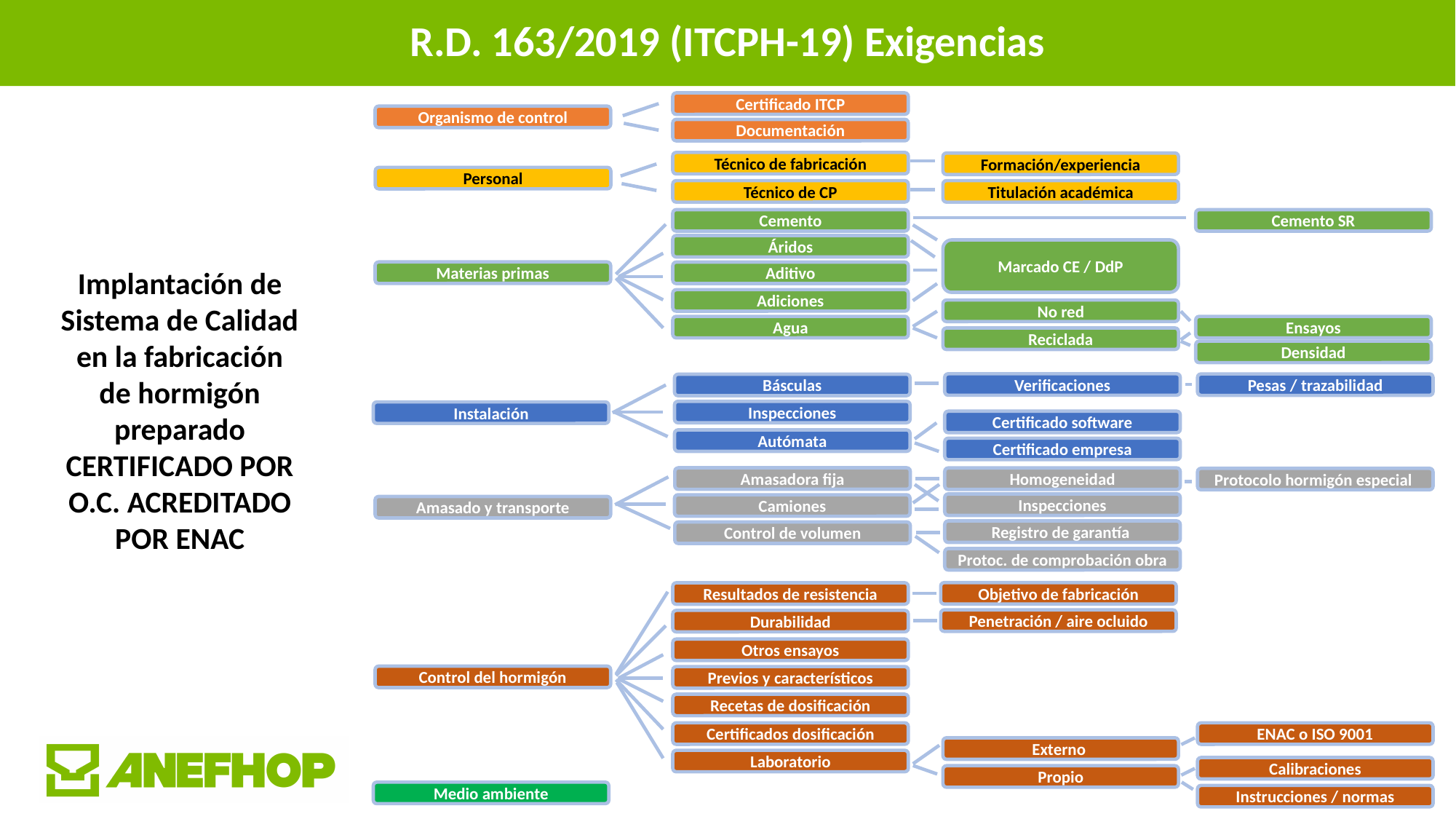

# R.D. 163/2019 (ITCPH-19) Exigencias
Certificado ITCP
Organismo de control
Documentación
Técnico de fabricación
Formación/experiencia
Personal
Técnico de CP
Titulación académica
Cemento
Cemento SR
Áridos
Marcado CE / DdP
Materias primas
Aditivo
Adiciones
No red
Agua
Ensayos
Reciclada
Densidad
Verificaciones
Pesas / trazabilidad
Básculas
Inspecciones
Instalación
Certificado software
Autómata
Certificado empresa
Amasadora fija
Homogeneidad
Protocolo hormigón especial
Inspecciones
Camiones
Amasado y transporte
Registro de garantía
Control de volumen
Protoc. de comprobación obra
Objetivo de fabricación
Resultados de resistencia
Penetración / aire ocluido
Durabilidad
Otros ensayos
Control del hormigón
Previos y característicos
Recetas de dosificación
Certificados dosificación
ENAC o ISO 9001
Externo
Laboratorio
Calibraciones
Propio
Medio ambiente
Instrucciones / normas
Implantación de Sistema de Calidad en la fabricación de hormigón preparado
CERTIFICADO POR O.C. ACREDITADO POR ENAC